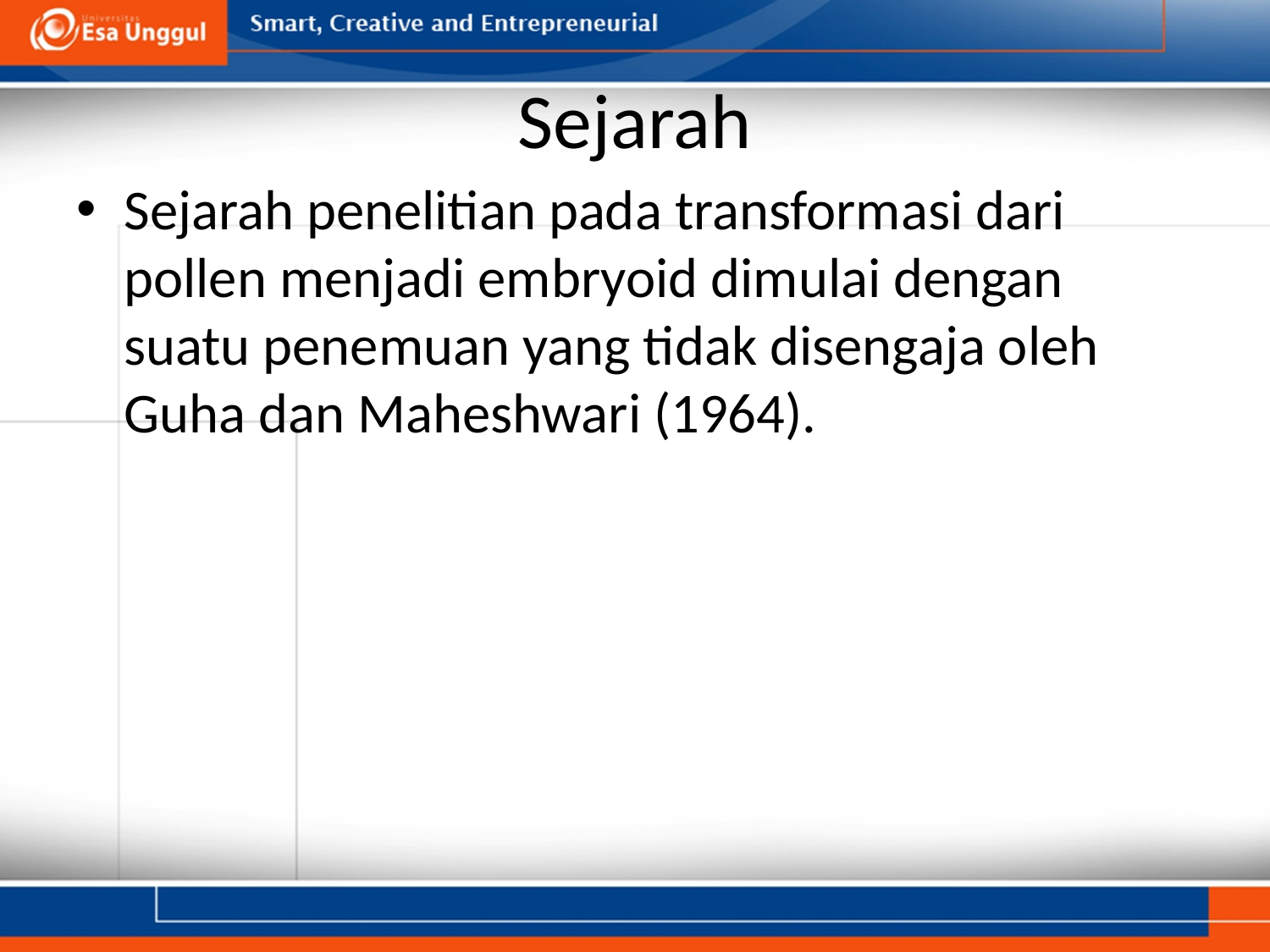

# Sejarah
Sejarah penelitian pada transformasi dari pollen menjadi embryoid dimulai dengan suatu penemuan yang tidak disengaja oleh Guha dan Maheshwari (1964).